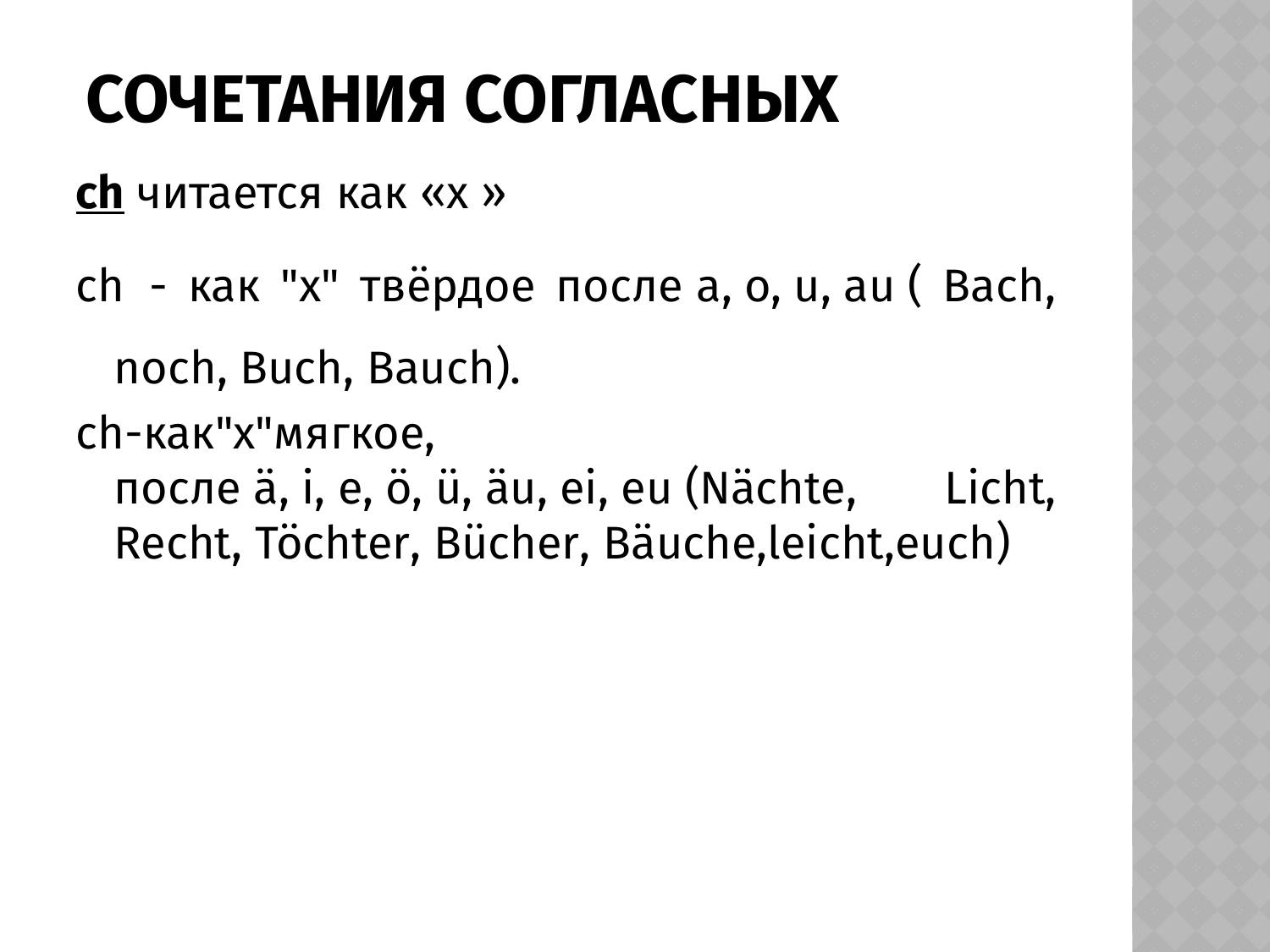

# Сочетания согласных
ch читается как «х »
ch  - как "х" твёрдое после a, o, u, au ( Bach, noch, Buch, Bauch).
ch-как"х"мягкое, после ä, i, e, ö, ü, äu, ei, eu (Nächte, Licht, Recht, Töchter, Bücher, Bäuche,leicht,euch)